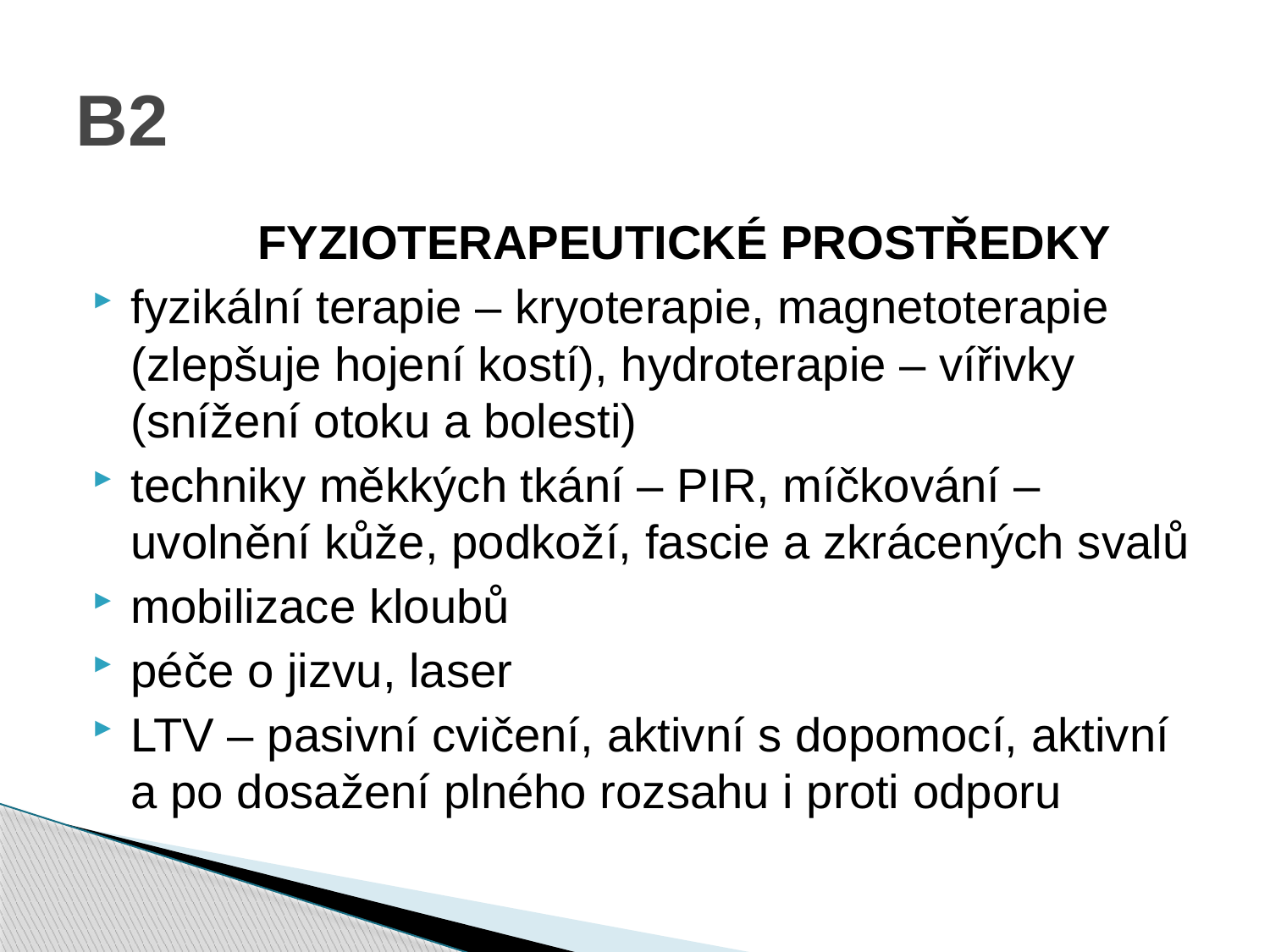

# B2
		FYZIOTERAPEUTICKÉ PROSTŘEDKY
fyzikální terapie – kryoterapie, magnetoterapie (zlepšuje hojení kostí), hydroterapie – vířivky (snížení otoku a bolesti)
techniky měkkých tkání – PIR, míčkování – uvolnění kůže, podkoží, fascie a zkrácených svalů
mobilizace kloubů
péče o jizvu, laser
LTV – pasivní cvičení, aktivní s dopomocí, aktivní a po dosažení plného rozsahu i proti odporu